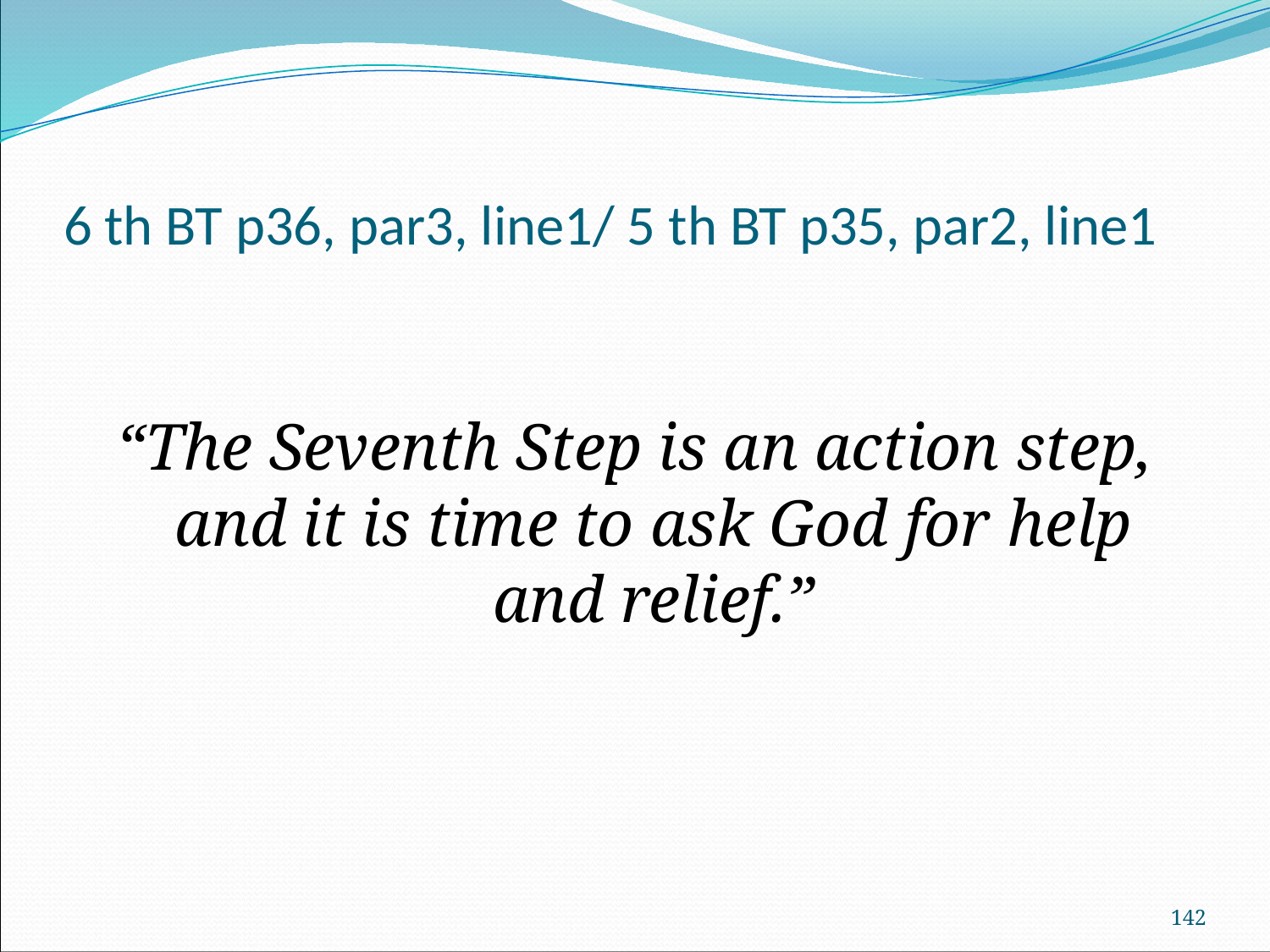

# 6 th BT p36, par3, line1/ 5 th BT p35, par2, line1

“The Seventh Step is an action step, and it is time to ask God for help and relief.”
142